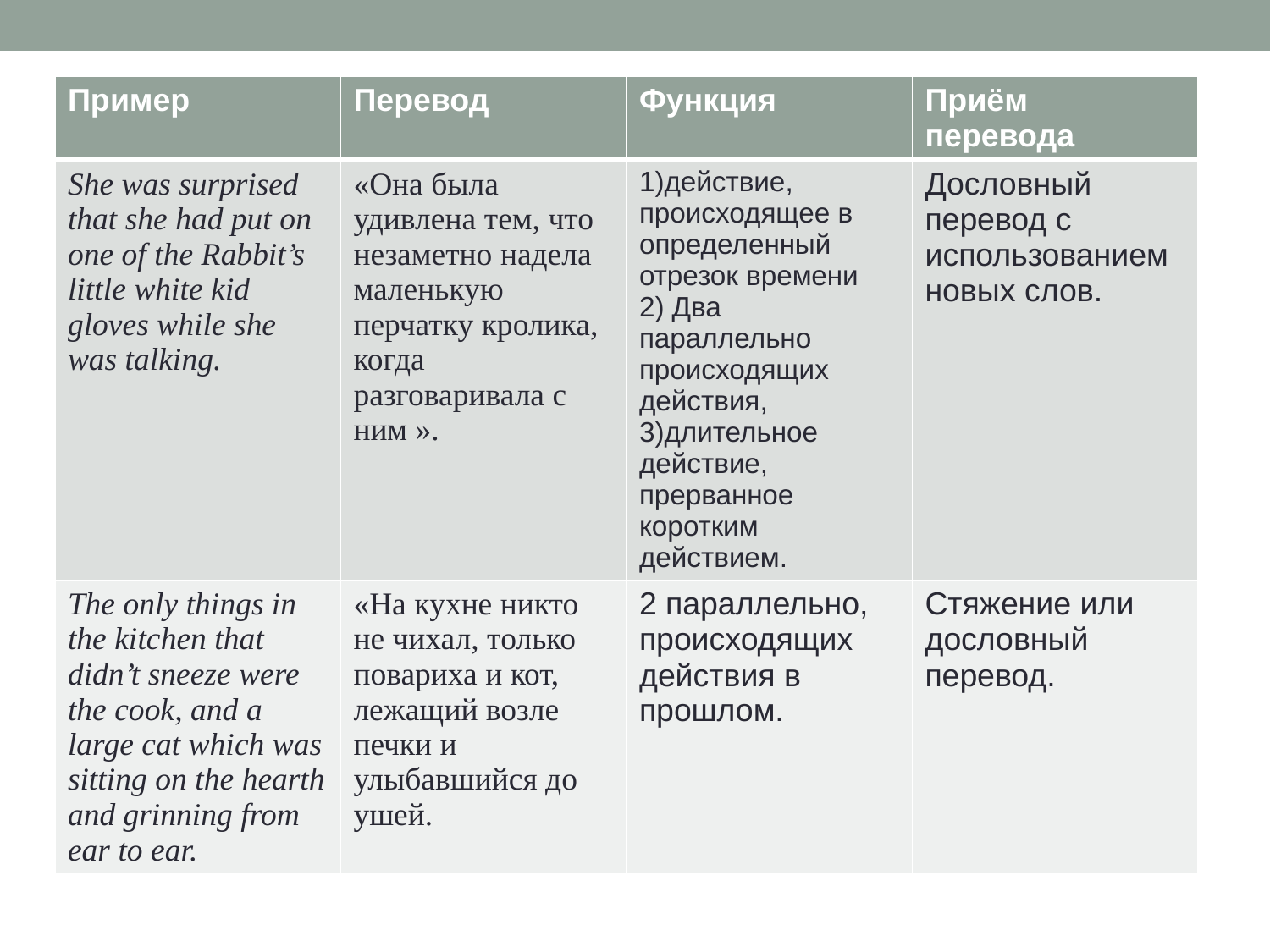

#
| Пример | Перевод | Функция | Приём перевода |
| --- | --- | --- | --- |
| She was surprised that she had put on one of the Rabbit’s little white kid gloves while she was talking. | «Она была удивлена тем, что незаметно надела маленькую перчатку кролика, когда разговаривала с ним ». | 1)действие, происходящее в определенный отрезок времени 2) Два параллельно происходящих действия, 3)длительное действие, прерванное коротким действием. | Дословный перевод с использованием новых слов. |
| The only things in the kitchen that didn’t sneeze were the cook, and a large cat which was sitting on the hearth and grinning from ear to ear. | «На кухне никто не чихал, только повариха и кот, лежащий возле печки и улыбавшийся до ушей. | 2 параллельно, происходящих действия в прошлом. | Стяжение или дословный перевод. |